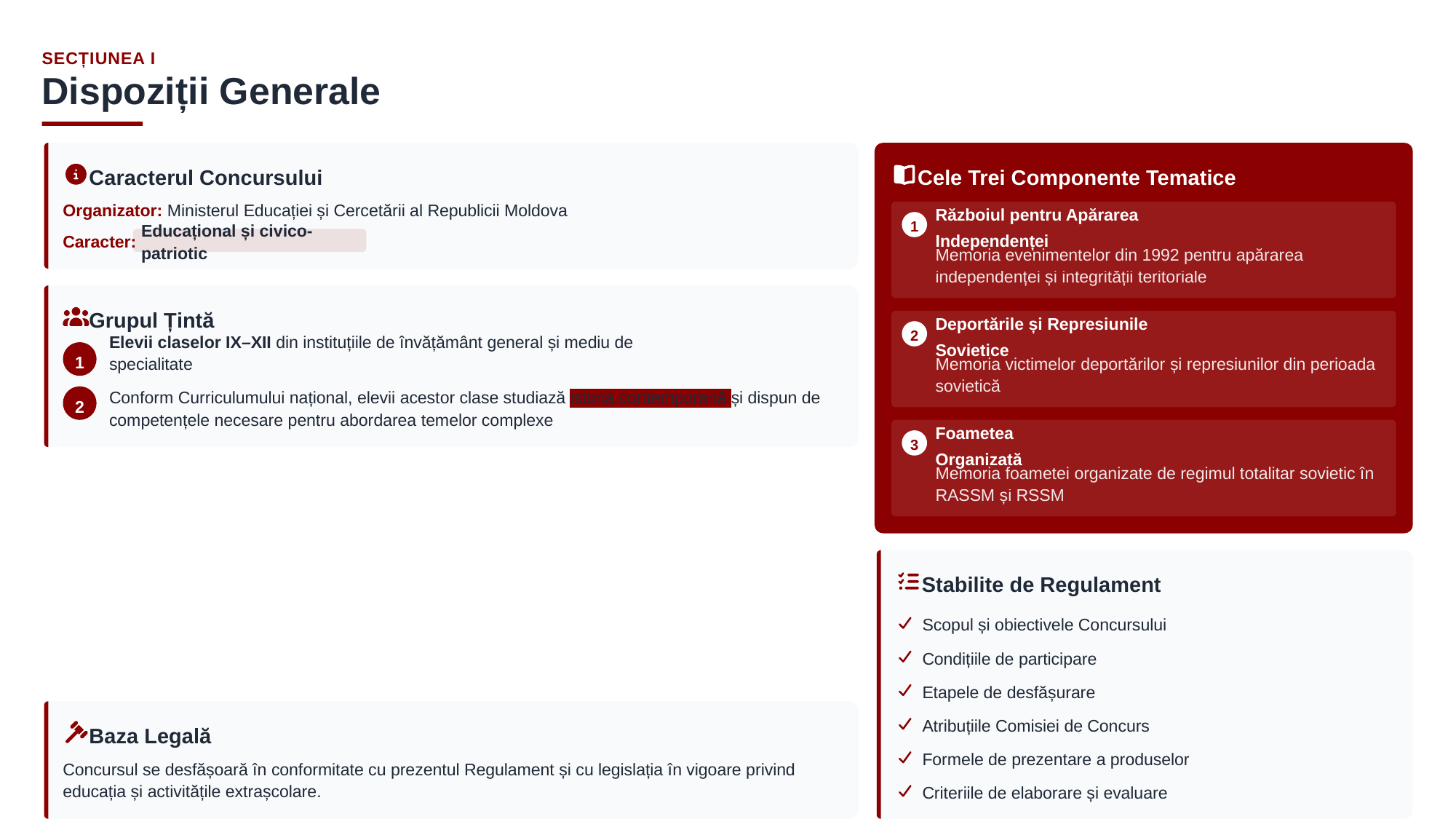

SECȚIUNEA I
Dispoziții Generale

Caracterul Concursului
Cele Trei Componente Tematice

Organizator: Ministerul Educației și Cercetării al Republicii Moldova

1

Războiul pentru Apărarea Independenței

Educațional și civico-patriotic
Caracter:
Memoria evenimentelor din 1992 pentru apărarea independenței și integrității teritoriale

Grupul Țintă

2

Deportările și Represiunile Sovietice
Elevii claselor IX–XII din instituțiile de învățământ general și mediu de specialitate
1

Memoria victimelor deportărilor și represiunilor din perioada sovietică
Conform Curriculumului național, elevii acestor clase studiază istoria contemporană și dispun de competențele necesare pentru abordarea temelor complexe
2

3

Foametea Organizată
Memoria foametei organizate de regimul totalitar sovietic în RASSM și RSSM

Stabilite de Regulament

Scopul și obiectivele Concursului

Condițiile de participare

Etapele de desfășurare

Atribuțiile Comisiei de Concurs

Baza Legală

Formele de prezentare a produselor

Concursul se desfășoară în conformitate cu prezentul Regulament și cu legislația în vigoare privind educația și activitățile extrașcolare.
Criteriile de elaborare și evaluare